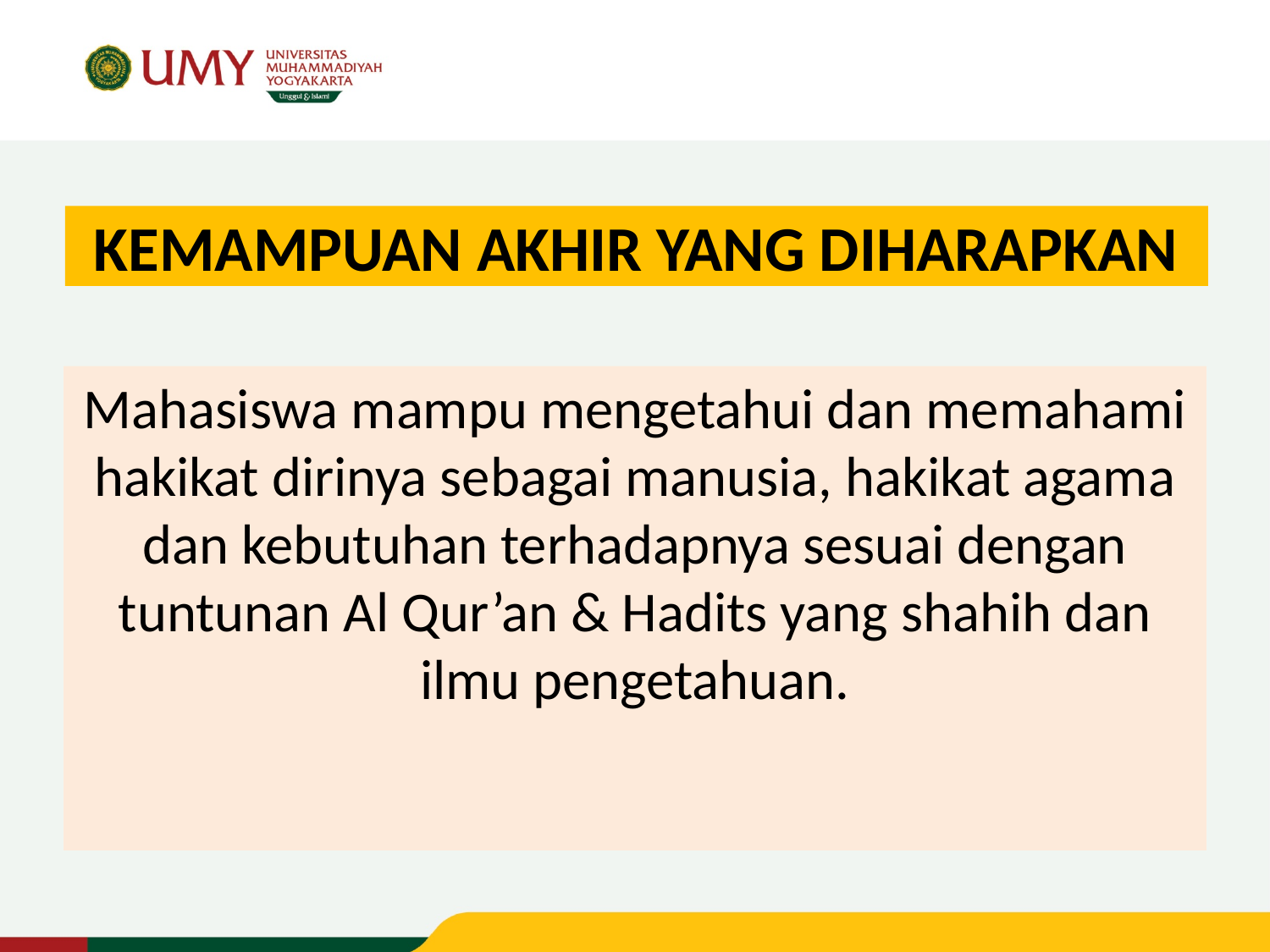

# KEMAMPUAN AKHIR YANG DIHARAPKAN
Mahasiswa mampu mengetahui dan memahami hakikat dirinya sebagai manusia, hakikat agama dan kebutuhan terhadapnya sesuai dengan tuntunan Al Qur’an & Hadits yang shahih dan ilmu pengetahuan.